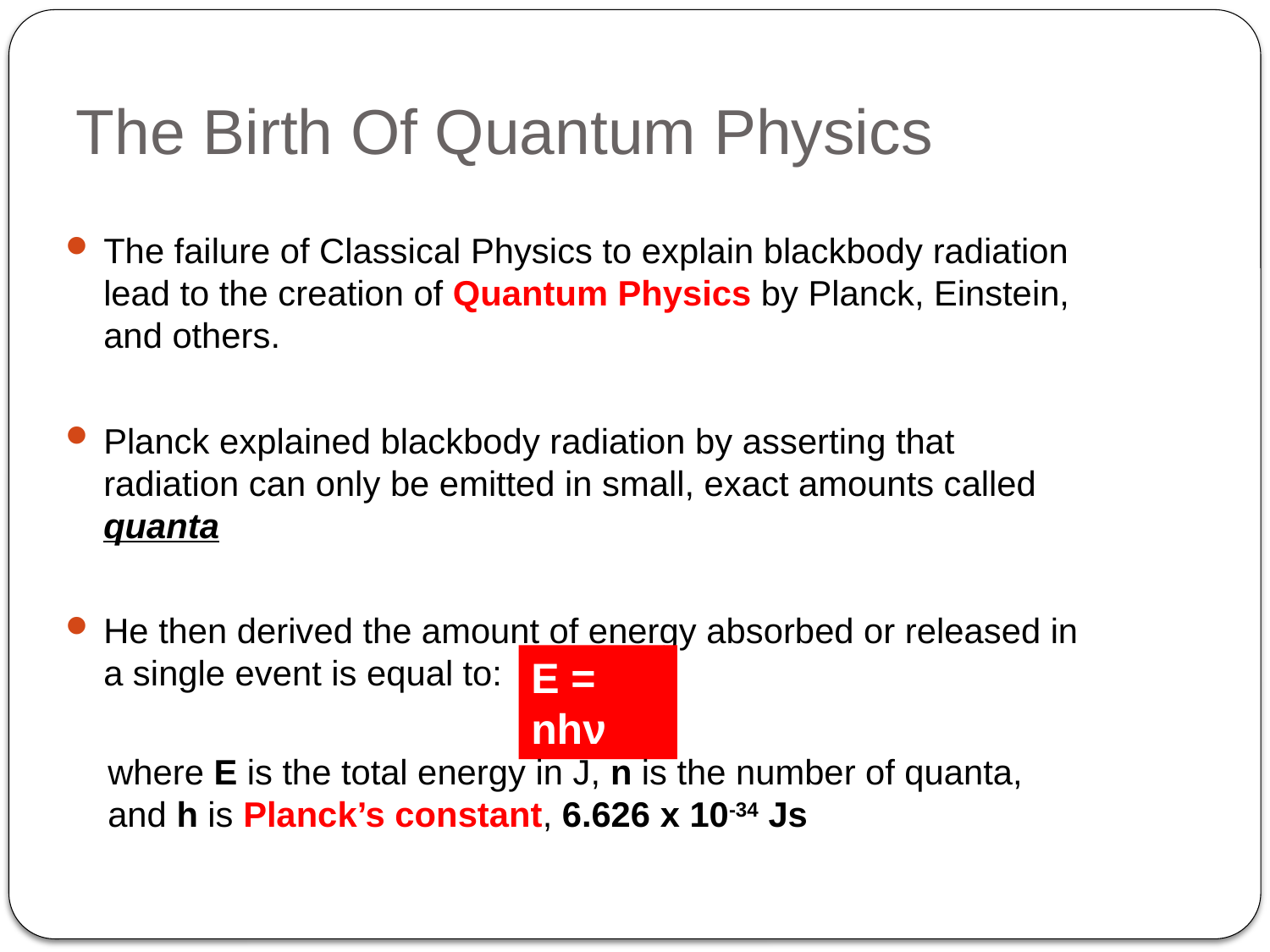

# The Birth Of Quantum Physics
The failure of Classical Physics to explain blackbody radiation lead to the creation of Quantum Physics by Planck, Einstein, and others.

Planck explained blackbody radiation by asserting that radiation can only be emitted in small, exact amounts called quanta

He then derived the amount of energy absorbed or released in a single event is equal to:
E = nhν
where E is the total energy in J, n is the number of quanta, and h is Planck’s constant, 6.626 x 10-34 Js